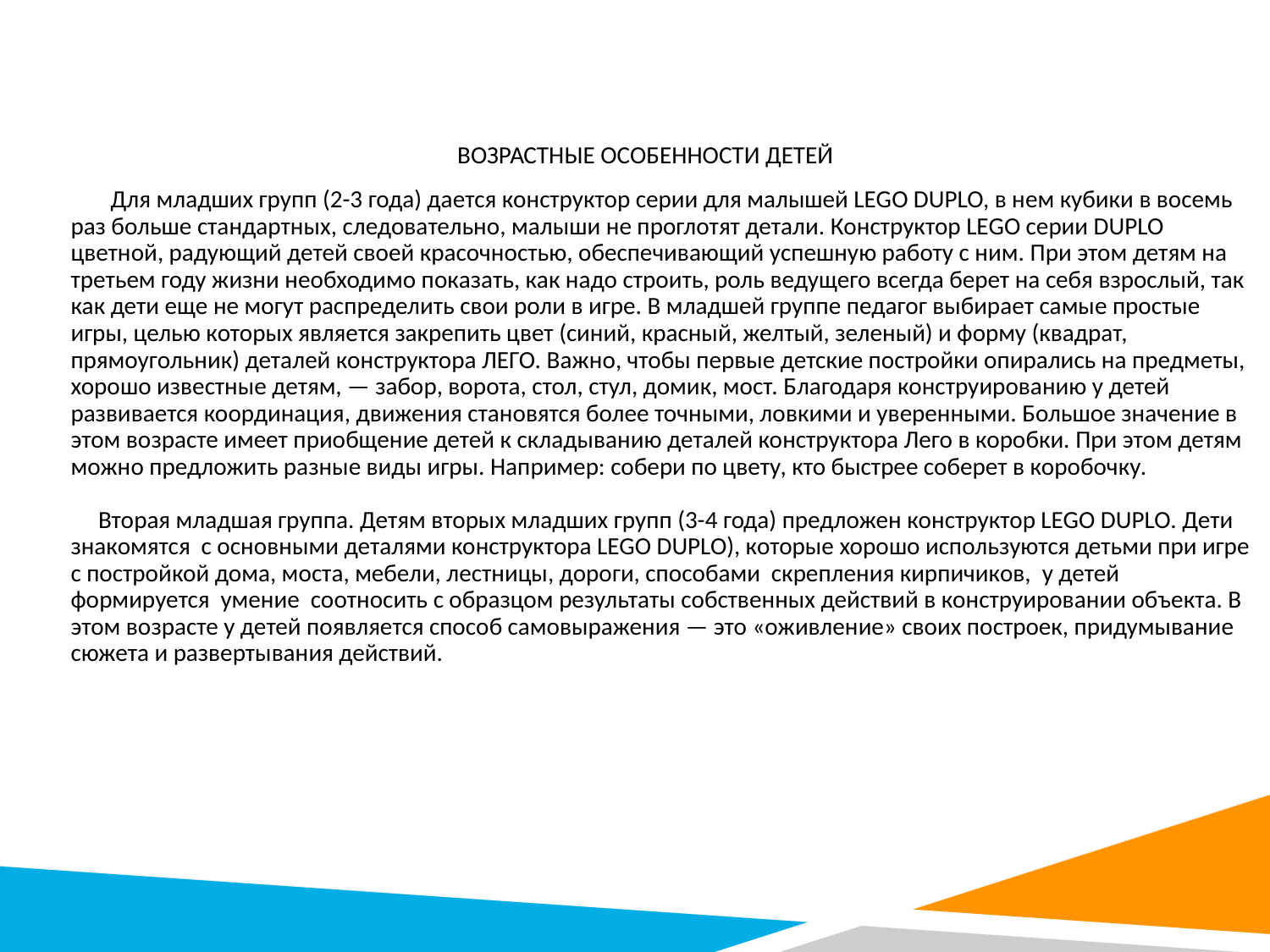

ВОЗРАСТНЫЕ ОСОБЕННОСТИ ДЕТЕЙ
             Для младших групп (2-3 года) дается конструктор серии для малышей LEGO DUPLO, в нем кубики в восемь раз больше стандартных, следовательно, малыши не проглотят детали. Конструктор LEGO серии DUPLO цветной, радующий детей своей красочностью, обеспечивающий успешную работу с ним. При этом детям на третьем году жизни необходимо показать, как надо строить, роль ведущего всегда берет на себя взрослый, так как дети еще не могут распределить свои роли в игре. В младшей группе педагог выбирает самые простые игры, целью которых является закрепить цвет (синий, красный, желтый, зеленый) и форму (квадрат, прямоугольник) деталей конструктора ЛЕГО. Важно, чтобы первые детские постройки опирались на предметы, хорошо известные детям, — забор, ворота, стол, стул, домик, мост. Благодаря конструированию у детей развивается координация, движения становятся более точными, ловкими и уверенными. Большое значение в этом возрасте имеет приобщение детей к складыванию деталей конструктора Лего в коробки. При этом детям можно предложить разные виды игры. Например: собери по цвету, кто быстрее соберет в коробочку.										             Вторая младшая группа. Детям вторых младших групп (3-4 года) предложен конструктор LEGO DUPLO. Дети знакомятся  с основными деталями конструктора LEGO DUPLO), которые хорошо используются детьми при игре с постройкой дома, моста, мебели, лестницы, дороги, способами  скрепления кирпичиков,  у детей  формируется  умение  соотносить с образцом результаты собственных действий в конструировании объекта. В этом возрасте у детей появляется способ самовыражения — это «оживление» своих построек, придумывание сюжета и развертывания действий.
#